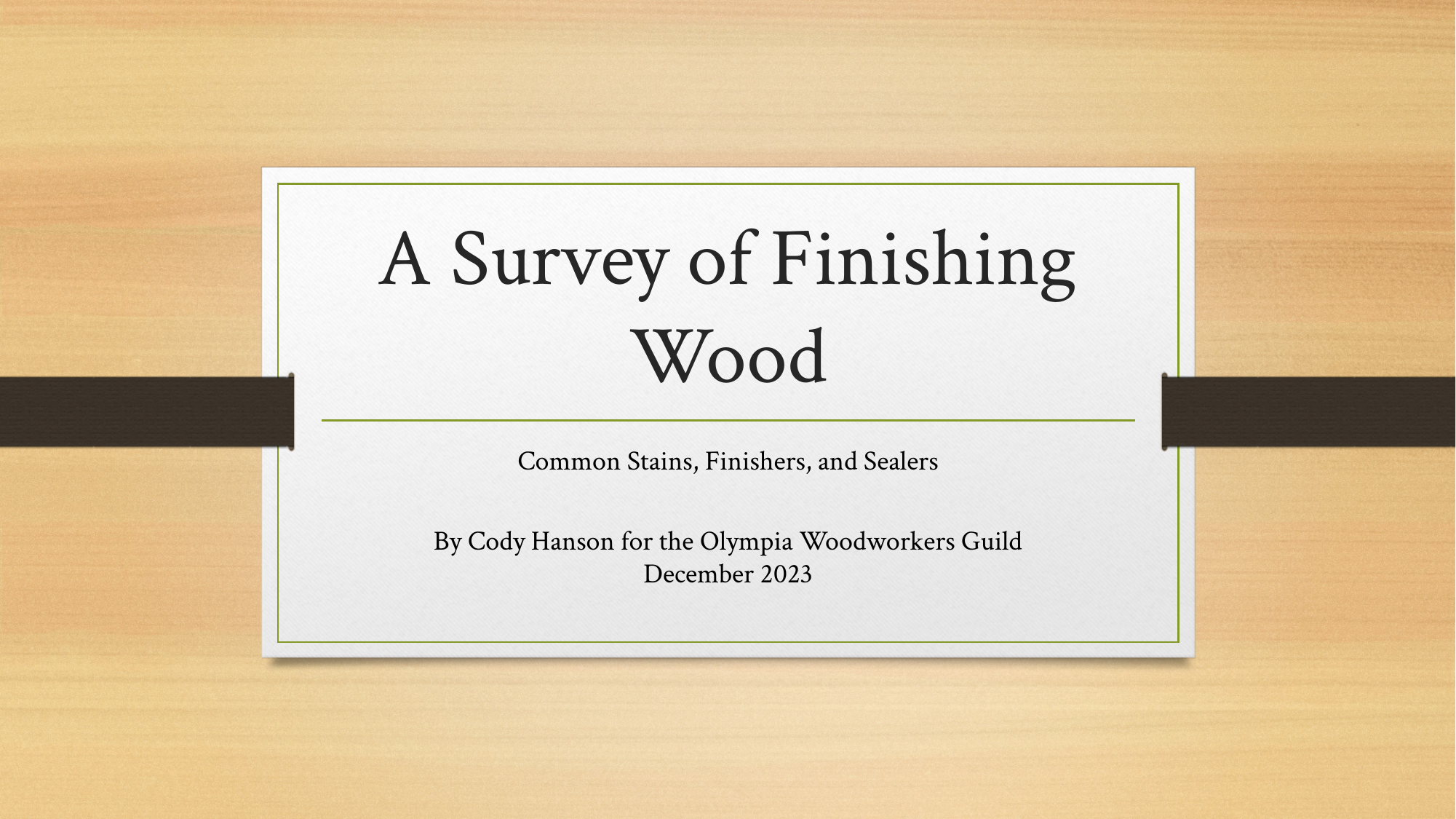

# A Survey of Finishing Wood
Common Stains, Finishers, and Sealers
By Cody Hanson for the Olympia Woodworkers Guild
December 2023